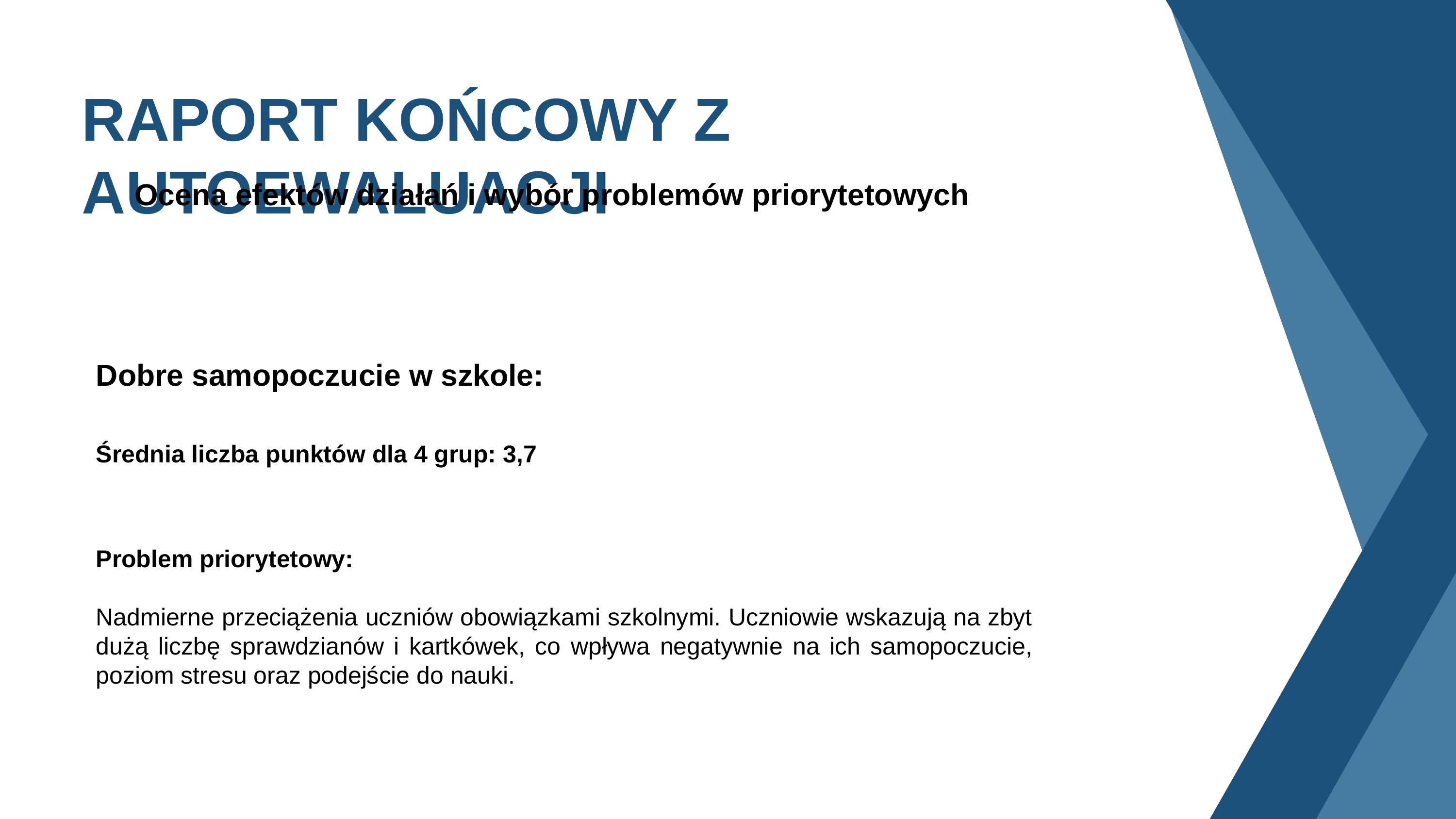

RAPORT KOŃCOWY Z AUTOEWALUACJI
Ocena efektów działań i wybór problemów priorytetowych
Dobre samopoczucie w szkole:
Średnia liczba punktów dla 4 grup: 3,7

Problem priorytetowy:

Nadmierne przeciążenia uczniów obowiązkami szkolnymi. Uczniowie wskazują na zbyt dużą liczbę sprawdzianów i kartkówek, co wpływa negatywnie na ich samopoczucie, poziom stresu oraz podejście do nauki.